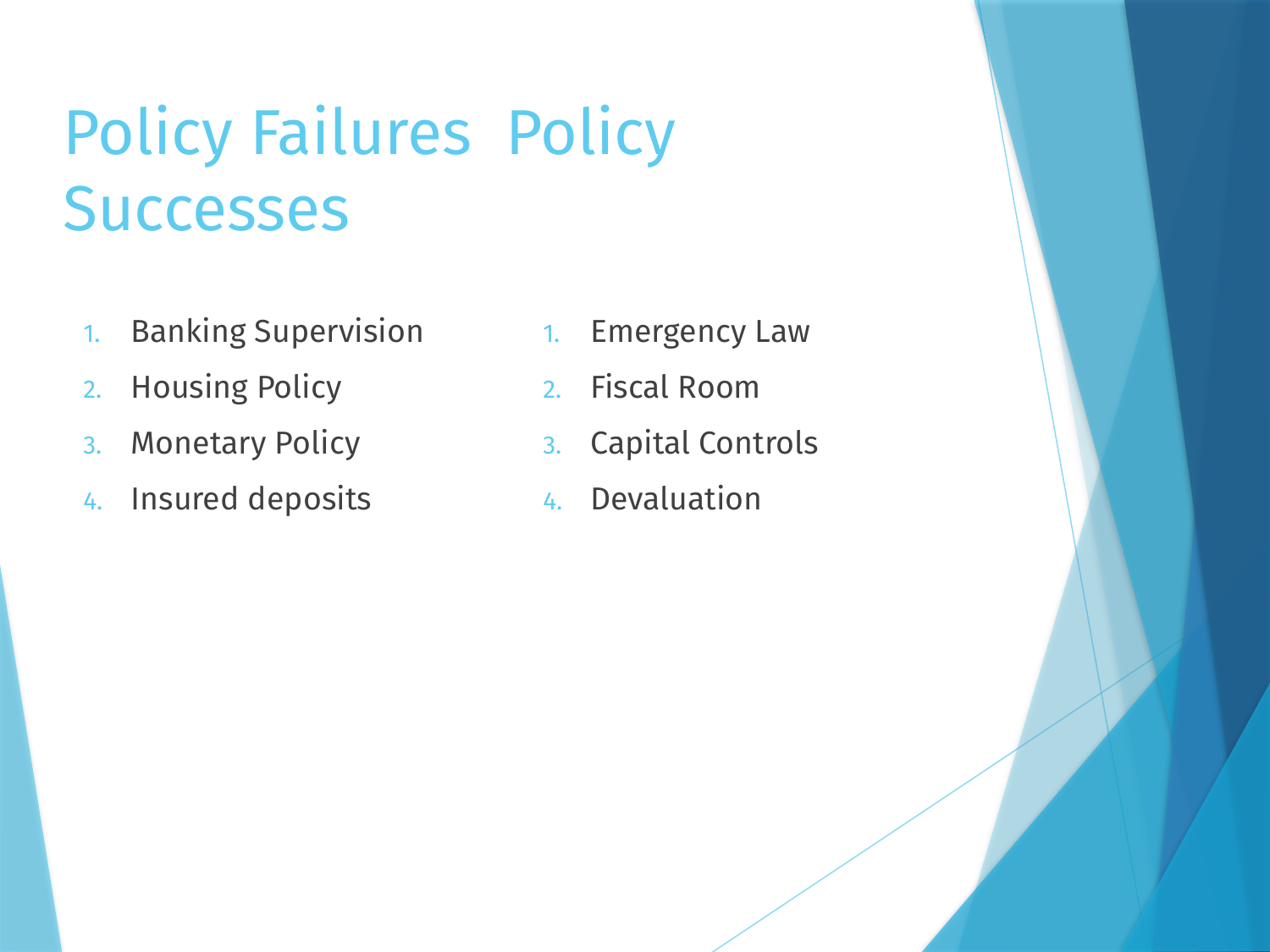

# Policy Failures  Policy Successes
Banking Supervision
Housing Policy
Monetary Policy
Insured deposits
Emergency Law
Fiscal Room
Capital Controls
Devaluation